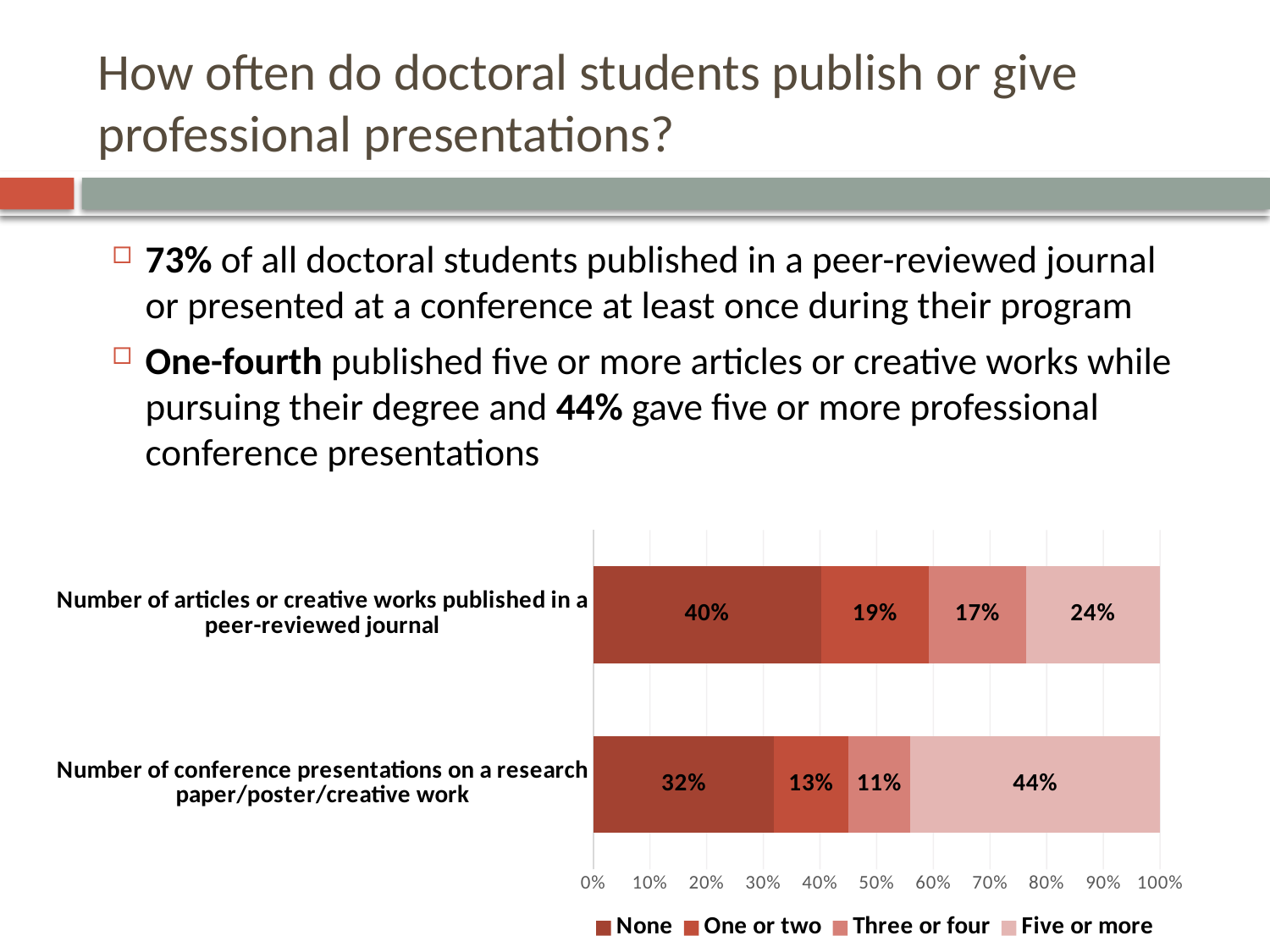

# How often do doctoral students publish or give professional presentations?
73% of all doctoral students published in a peer-reviewed journal or presented at a conference at least once during their program
One-fourth published five or more articles or creative works while pursuing their degree and 44% gave five or more professional conference presentations

### Chart

| Category | None | One or two | Three or four | Five or more |
|---|---|---|---|---|
| Number of conference presentations on a research paper/poster/creative work | 0.319 | 0.13 | 0.11 | 0.44 |
| Number of articles or creative works published in a peer-reviewed journal | 0.4 | 0.19 | 0.17 | 0.236 |